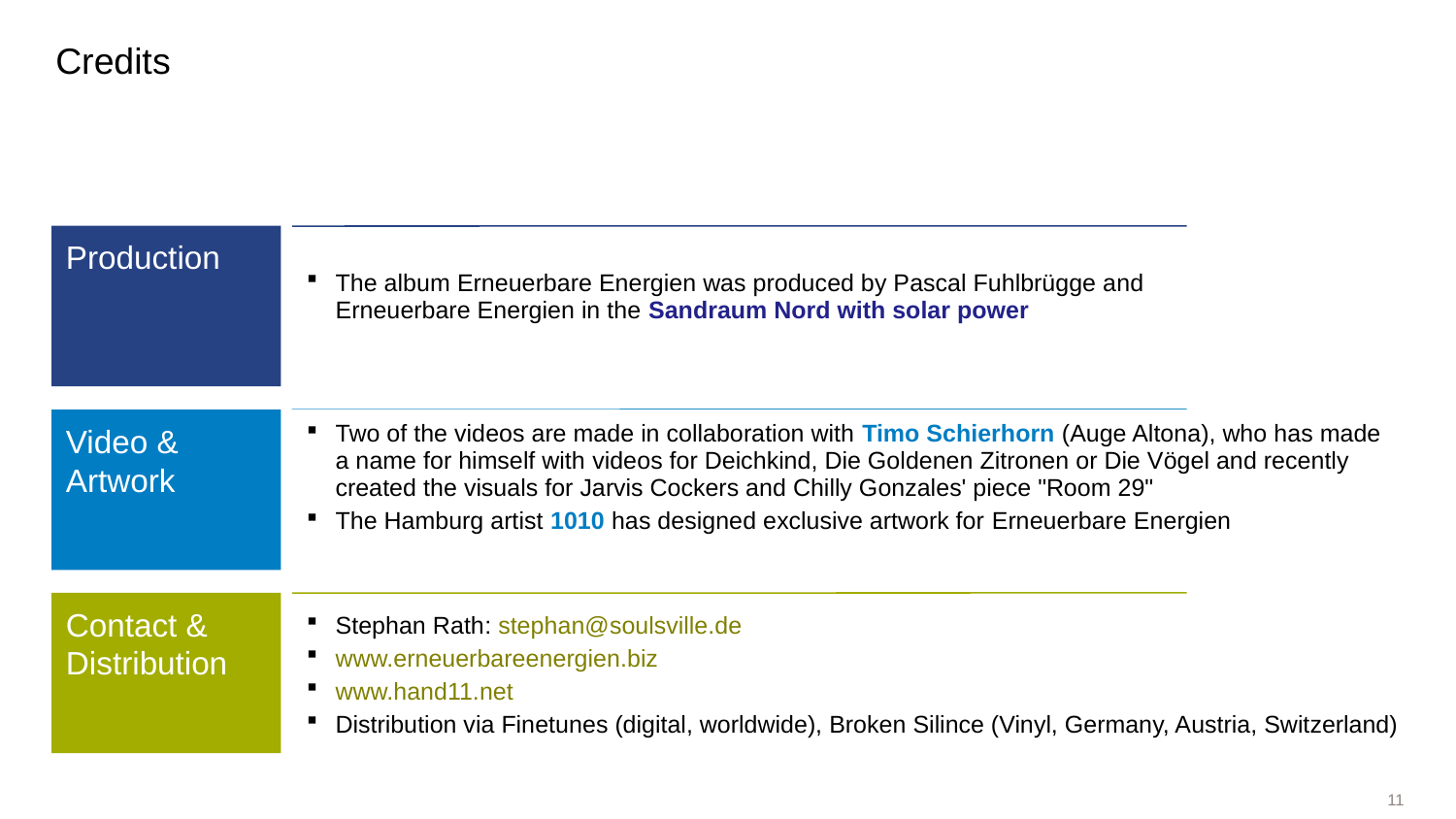

Credits
Philip
Production

Das Album Erneuerbare Energien wurde von Pascal Fuhlbrügge und Erneuerbare Energien im Sandraum Nord mit Solarstrom produziert
The album Erneuerbare Energien was produced by Pascal Fuhlbrügge and Erneuerbare Energien in the Sandraum Nord with solar power

Two of the videos are made in collaboration with Timo Schierhorn (Auge Altona), who has made a name for himself with videos for Deichkind, Die Goldenen Zitronen or Die Vögel and recently created the visuals for Jarvis Cockers and Chilly Gonzales' piece "Room 29"
The Hamburg artist 1010 has designed exclusive artwork for Erneuerbare Energien
Video &
Artwork
Zwei der Videos zur Platte entstehen in Zusammenarbeit mit Timo Schierhorn (Auge Altona), der sich mit Videos für Deichkind, Die Goldenen Zitronen oder Die Vögel einen Namen gemacht hat und zuletzt die Visuals für Jarvis Cockers und Chilly Gonzales' Stück „Room 29“ kreierte.
Der Hamburger Künstler 1010 hat exklusives Artwork für Erneuerbare Energien gestaltet

Stephan Rath stephan@soulsville.de
www.erneuerbareenergien.biz
www.hand11.net

Contact & Distribution

Stephan Rath: stephan@soulsville.de
www.erneuerbareenergien.biz
www.hand11.net
Distribution via Finetunes (digital, worldwide), Broken Silince (Vinyl, Germany, Austria, Switzerland)